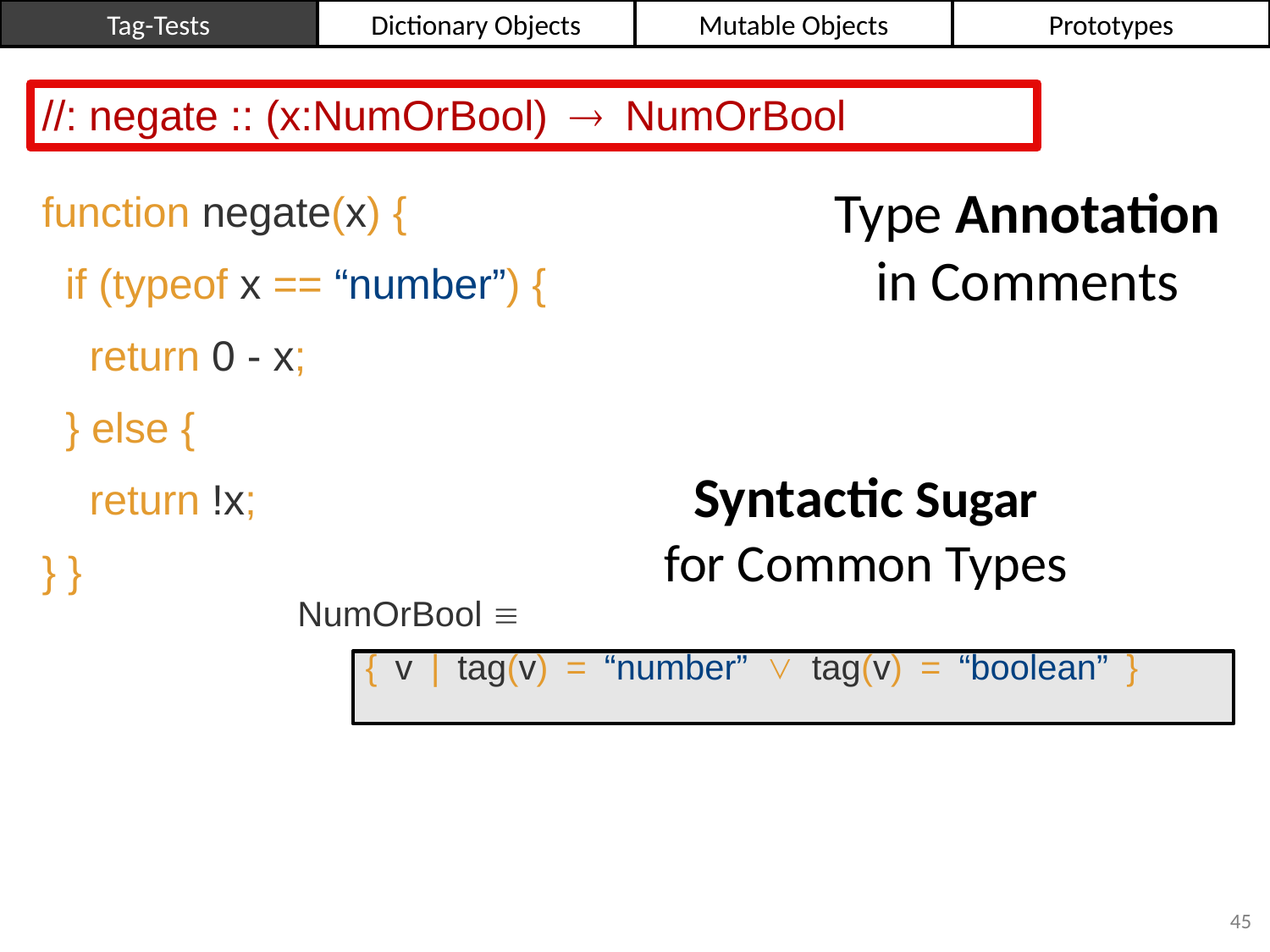

Tag-Tests
Dictionary Objects
Mutable Objects
Prototypes

Type Annotation in Comments
//: negate :: (x:NumOrBool) → NumOrBool
function negate(x) {
  if (typeof x == “number”) {
    return 0 - x;
  } else {
    return !x;
} }
Syntactic Sugar
for Common Types
NumOrBool ≡
{ v | tag(v) = “number” ∨ tag(v) = “boolean” }

45